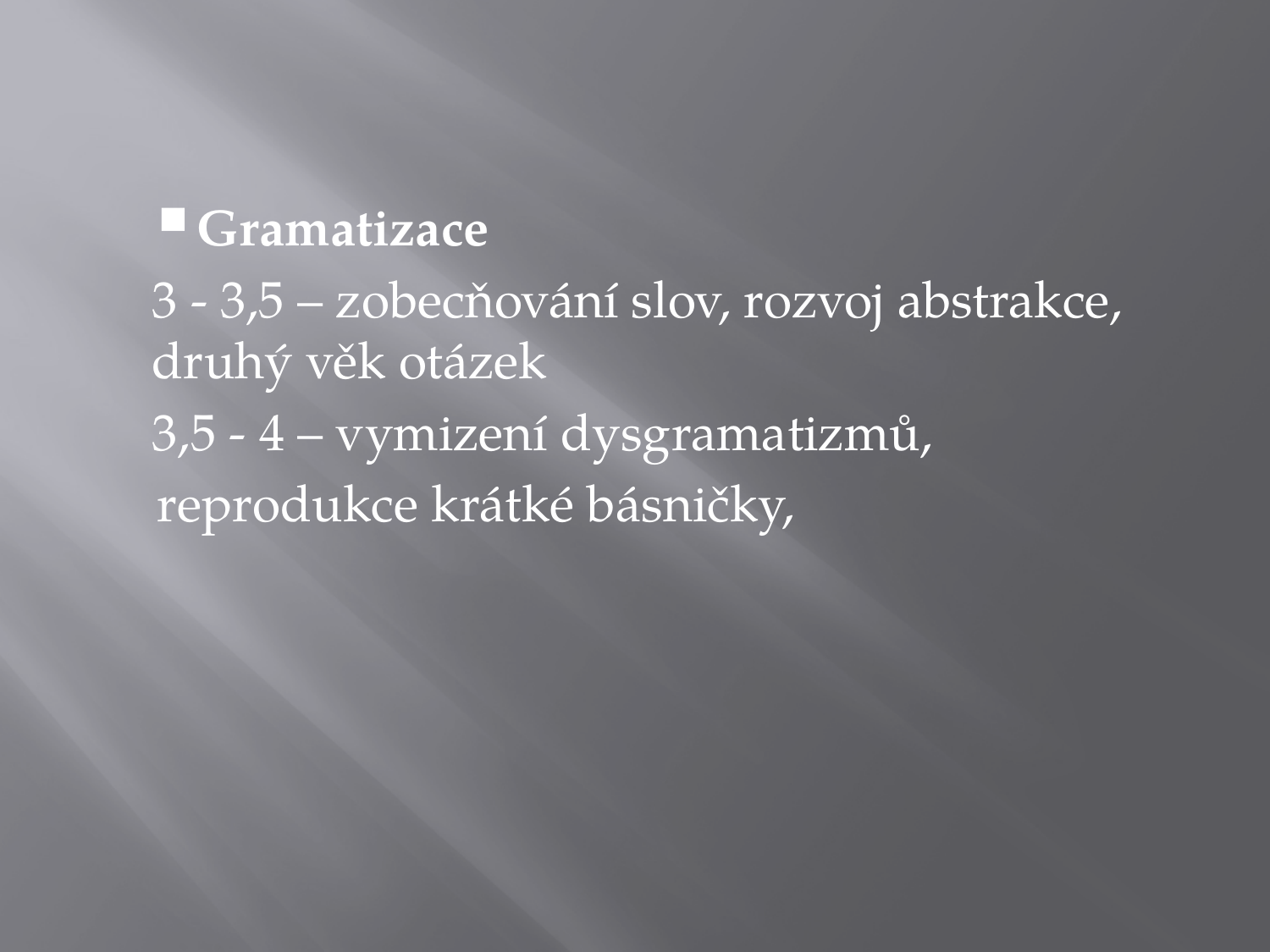

#
Gramatizace
	3 - 3,5 – zobecňování slov, rozvoj abstrakce, druhý věk otázek
	3,5 - 4 – vymizení dysgramatizmů,
reprodukce krátké básničky,